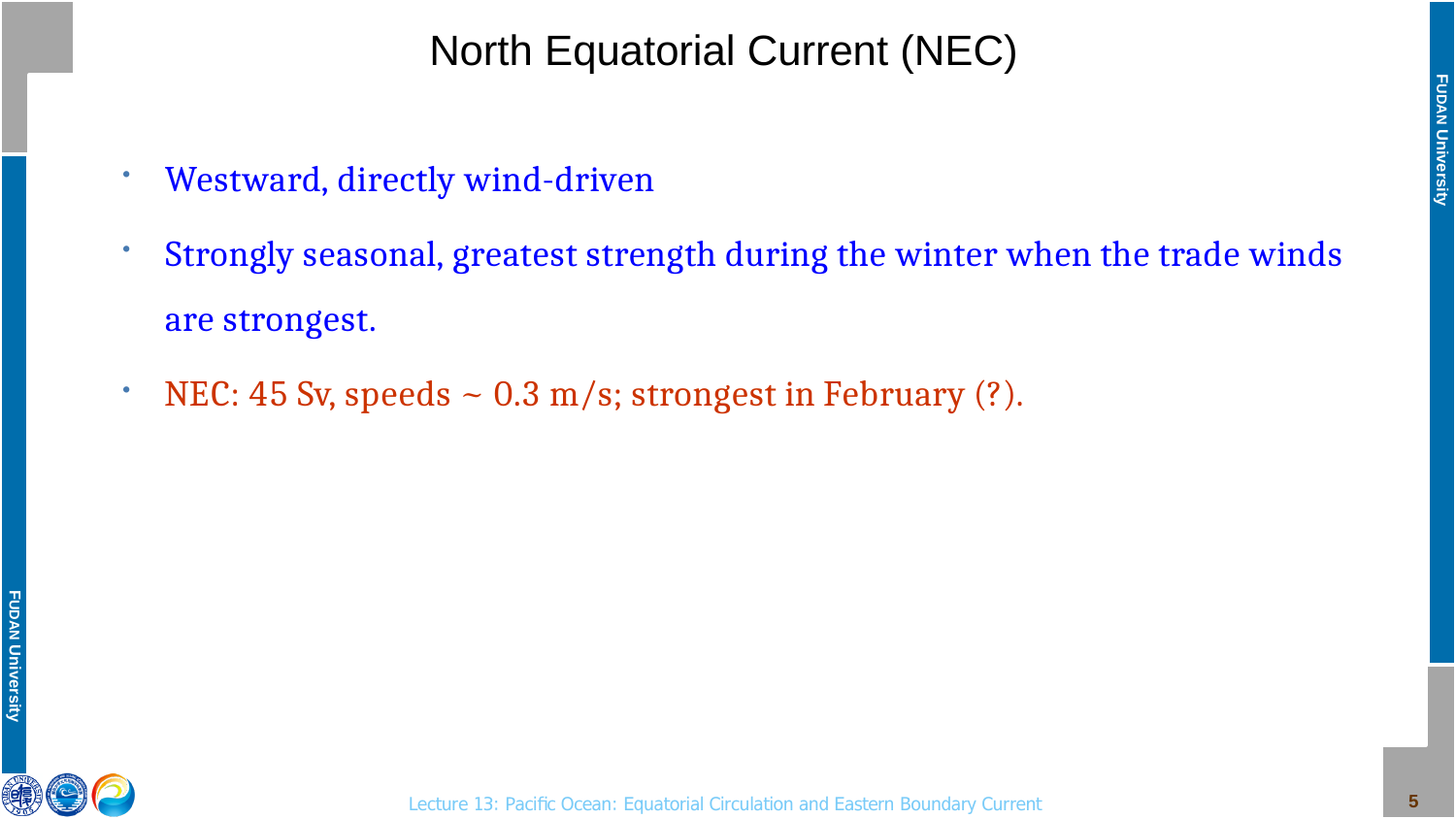

# North Equatorial Current (NEC)
Westward, directly wind-driven
Strongly seasonal, greatest strength during the winter when the trade winds are strongest.
NEC: 45 Sv, speeds ~ 0.3 m/s; strongest in February (?).